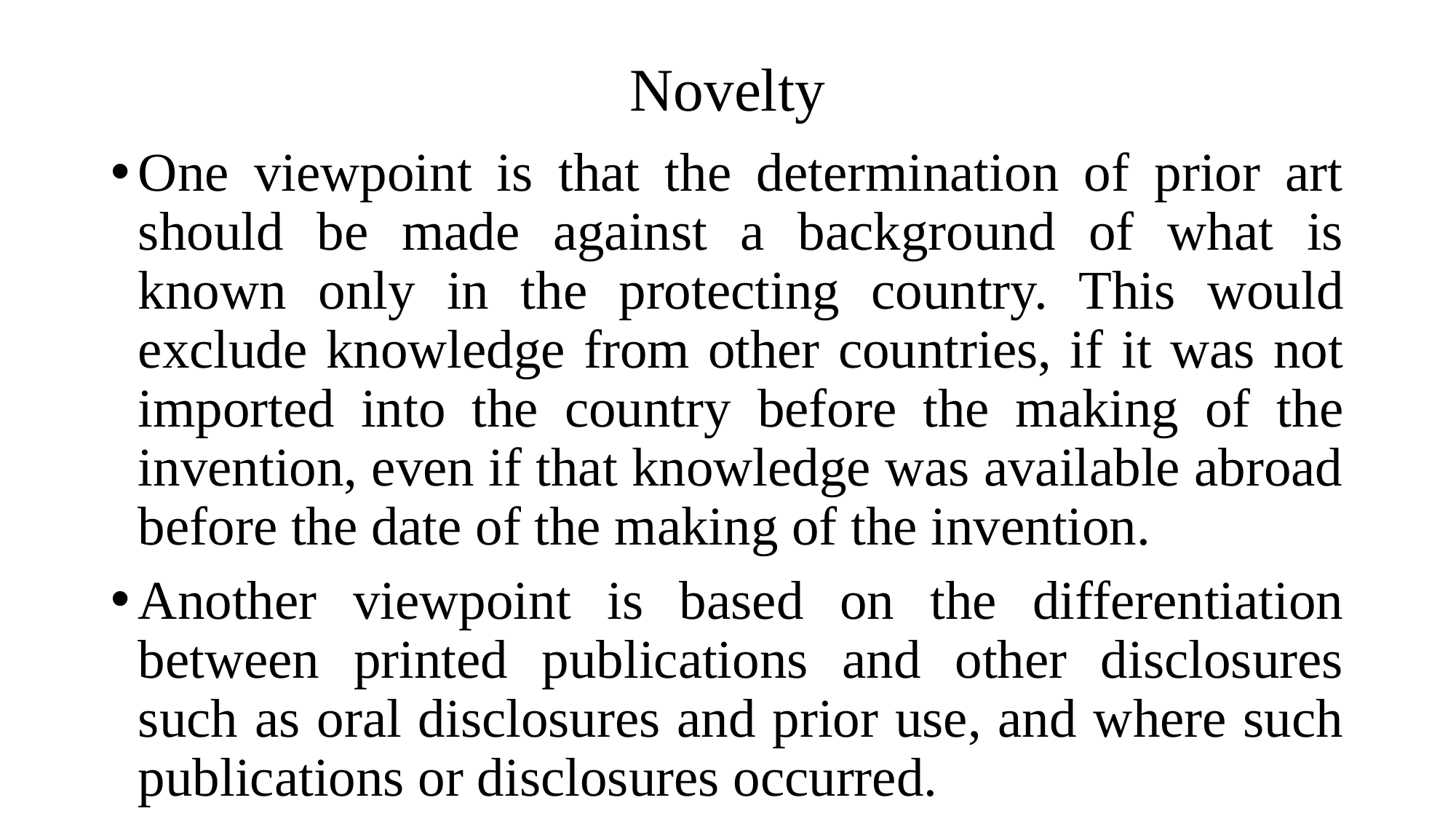

# Novelty
One viewpoint is that the determination of prior art should be made against a background of what is known only in the protecting country. This would exclude knowledge from other countries, if it was not imported into the country before the making of the invention, even if that knowledge was available abroad before the date of the making of the invention.
Another viewpoint is based on the differentiation between printed publications and other disclosures such as oral disclosures and prior use, and where such publications or disclosures occurred.